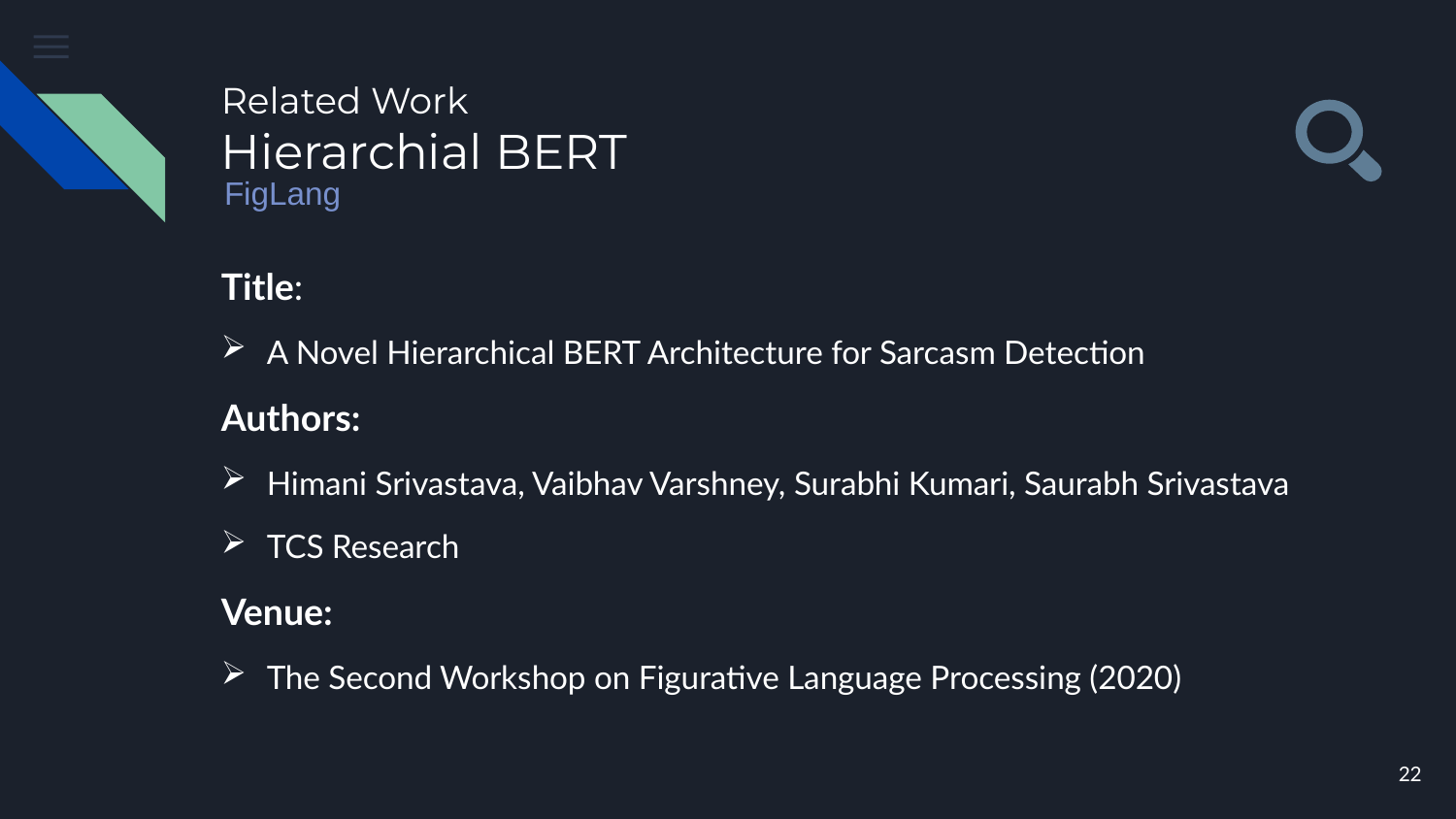

# Related Work Hierarchial BERT

FigLang
Title:
A Novel Hierarchical BERT Architecture for Sarcasm Detection
Authors:
Himani Srivastava, Vaibhav Varshney, Surabhi Kumari, Saurabh Srivastava
TCS Research
Venue:
The Second Workshop on Figurative Language Processing (2020)
22